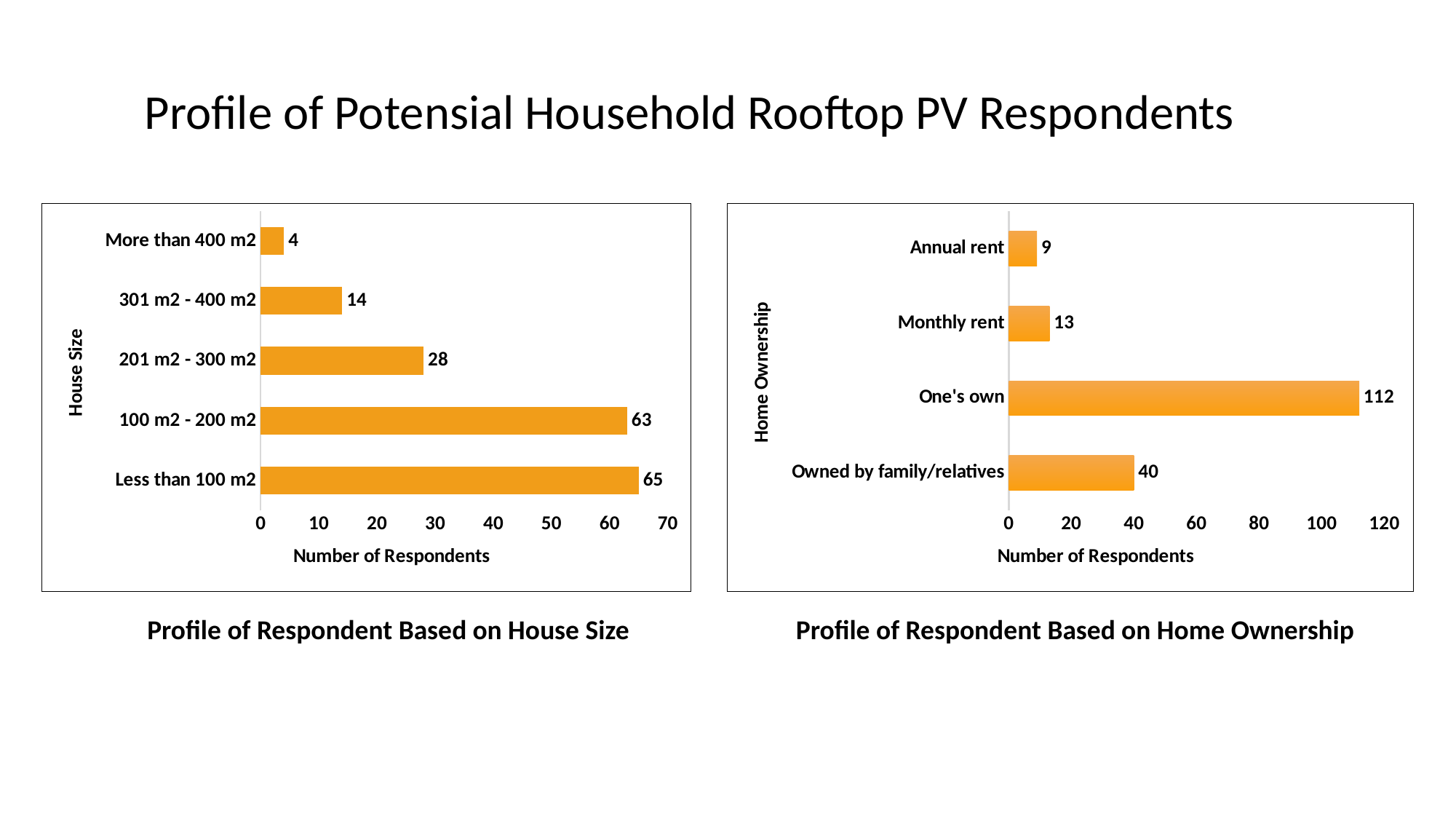

Profile of Potensial Household Rooftop PV Respondents

### Chart

| Category | Total |
|---|---|
| Less than 100 m2 | 65.0 |
| 100 m2 - 200 m2 | 63.0 |
| 201 m2 - 300 m2 | 28.0 |
| 301 m2 - 400 m2 | 14.0 |
| More than 400 m2 | 4.0 |

### Chart

| Category | Total |
|---|---|
| Owned by family/relatives | 40.0 |
| One's own | 112.0 |
| Monthly rent | 13.0 |
| Annual rent | 9.0 |
Profile of Respondent Based on House Size
Profile of Respondent Based on Home Ownership